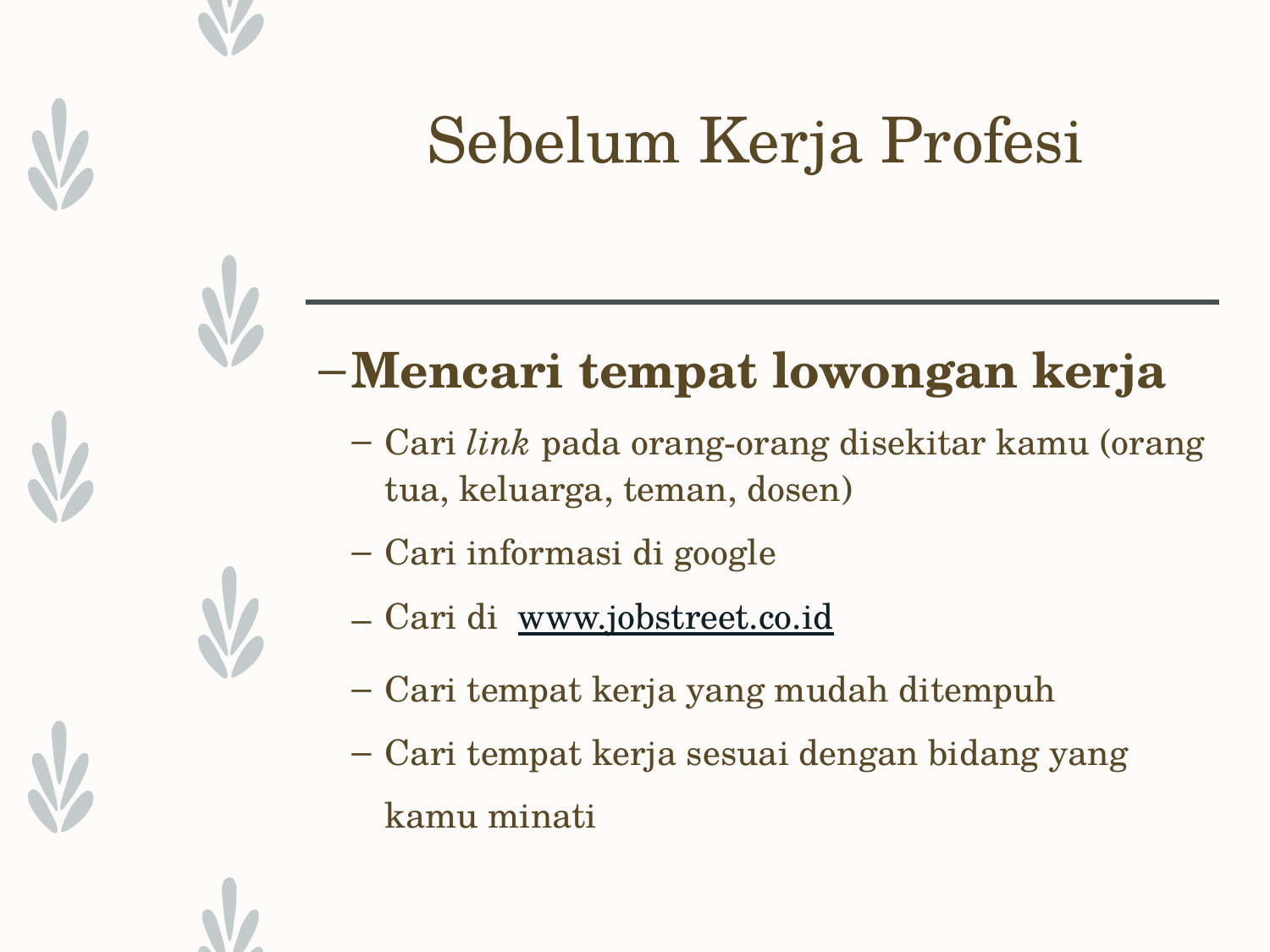

# Sebelum Kerja Profesi
Mencari tempat lowongan kerja
Cari link pada orang-orang disekitar kamu (orang tua, keluarga, teman, dosen)
Cari informasi di google
Cari di  www.jobstreet.co.id
Cari tempat kerja yang mudah ditempuh
Cari tempat kerja sesuai dengan bidang yang kamu minati